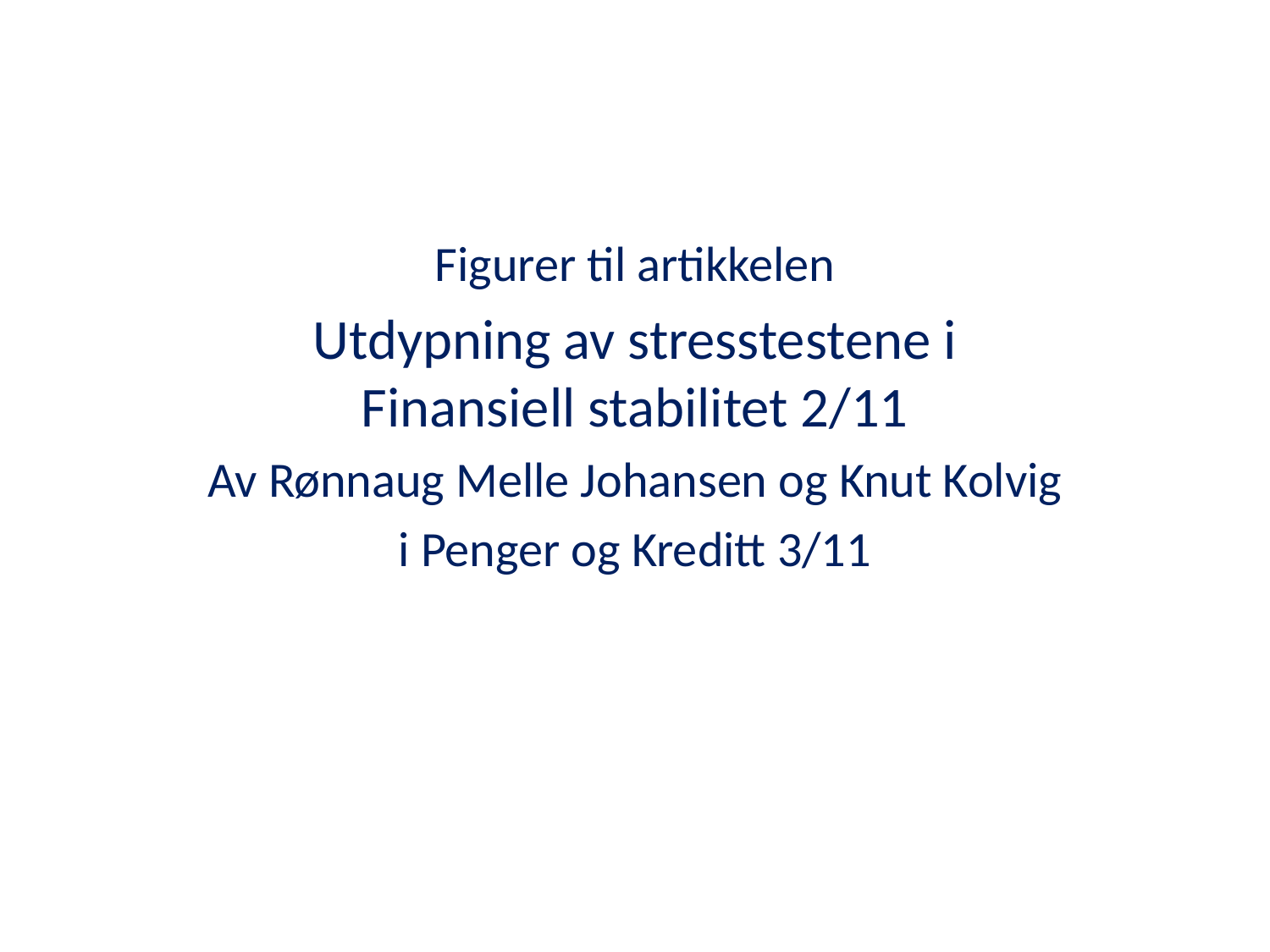

Figurer til artikkelen
Utdypning av stresstestene i Finansiell stabilitet 2/11
Av Rønnaug Melle Johansen og Knut Kolvig
i Penger og Kreditt 3/11